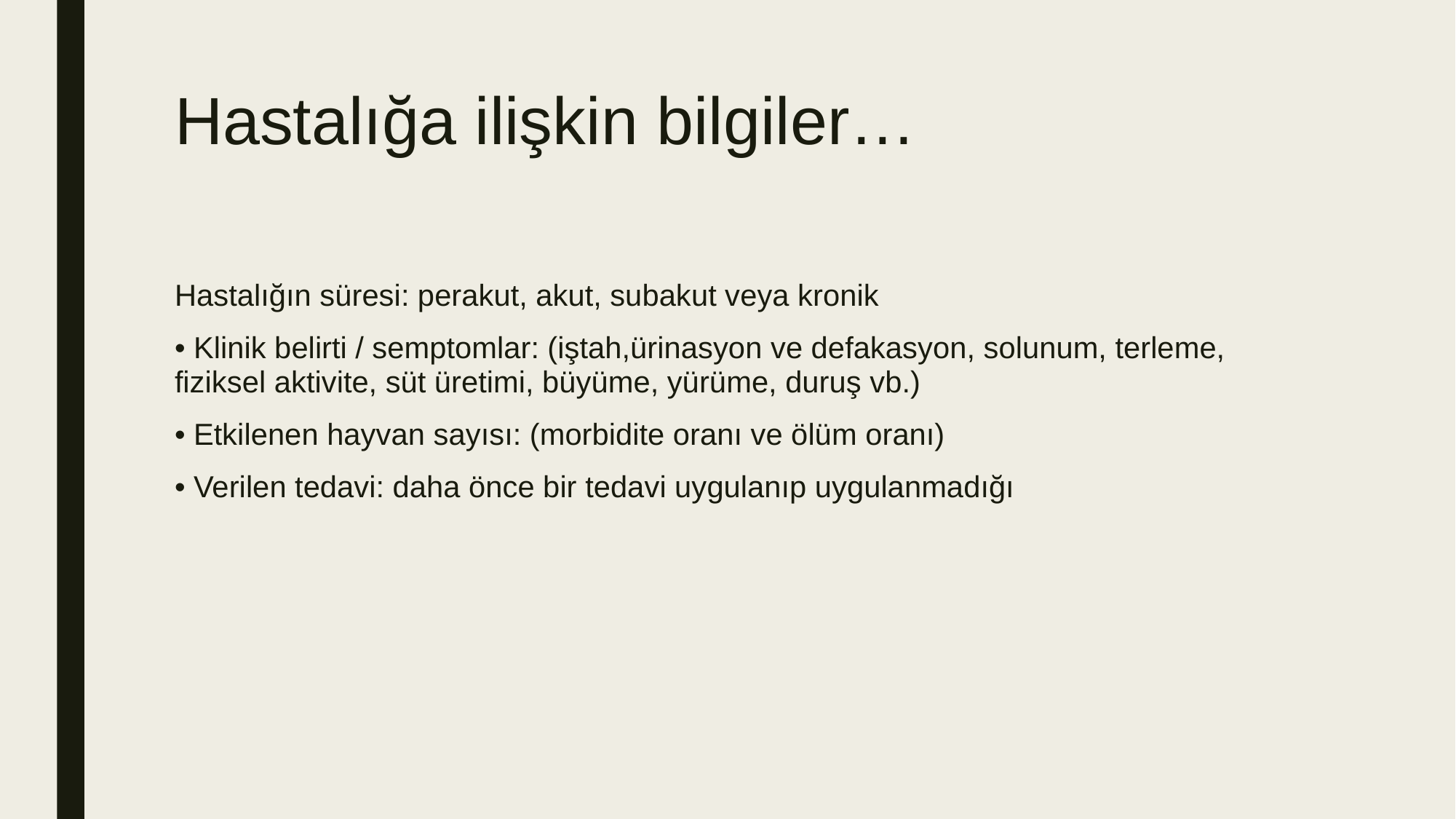

# Hastalığa ilişkin bilgiler…
Hastalığın süresi: perakut, akut, subakut veya kronik
• Klinik belirti / semptomlar: (iştah,ürinasyon ve defakasyon, solunum, terleme, fiziksel aktivite, süt üretimi, büyüme, yürüme, duruş vb.)
• Etkilenen hayvan sayısı: (morbidite oranı ve ölüm oranı)
• Verilen tedavi: daha önce bir tedavi uygulanıp uygulanmadığı